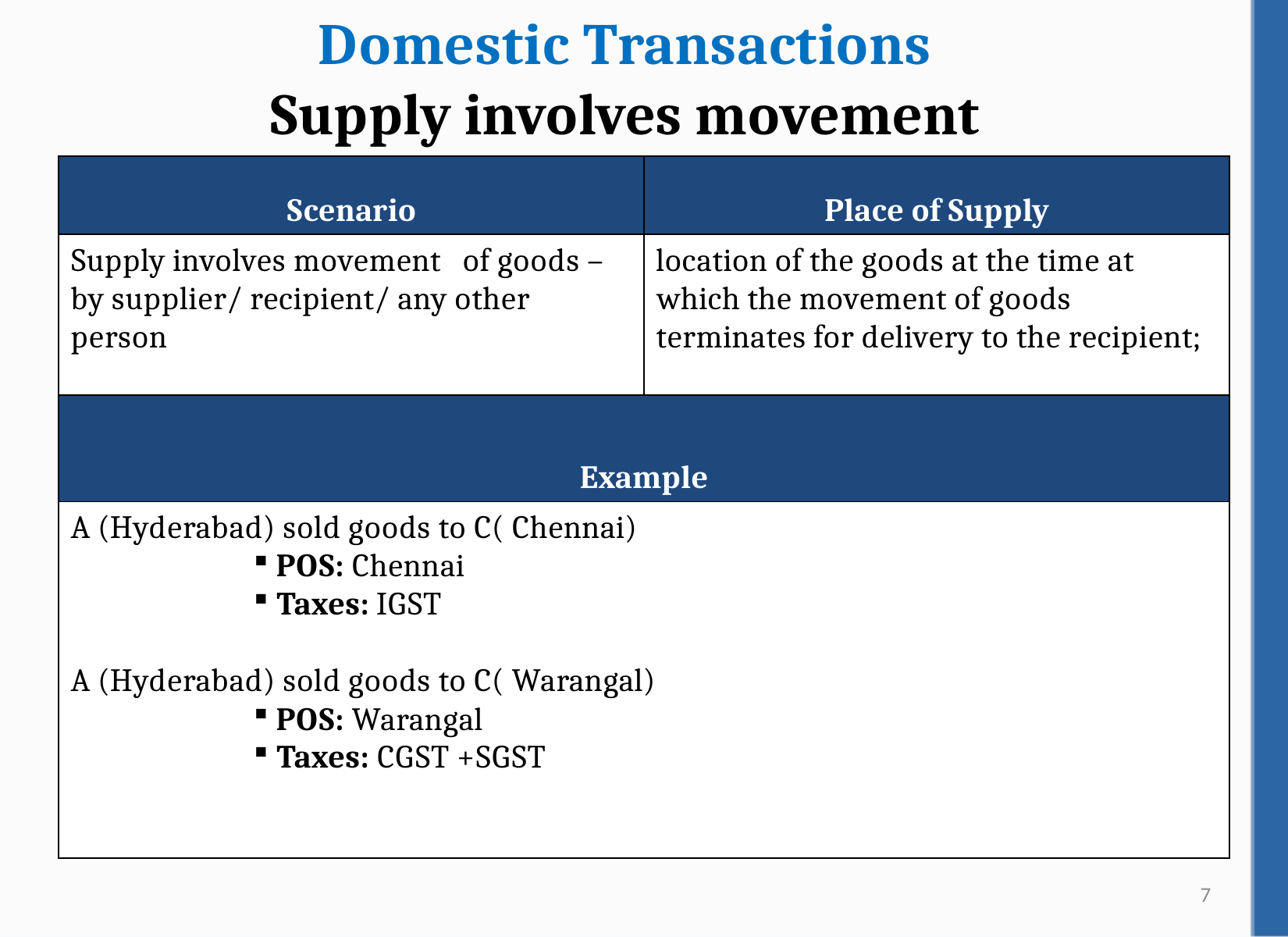

Domestic Transactions
Supply involves movement
| Scenario | Place of Supply |
| --- | --- |
| Supply involves movement of goods – by supplier/ recipient/ any other person | location of the goods at the time at which the movement of goods terminates for delivery to the recipient; |
| Example |  |
| A (Hyderabad) sold goods to C( Chennai) POS: Chennai Taxes: IGST A (Hyderabad) sold goods to C( Warangal) POS: Warangal Taxes: CGST +SGST |  |
7